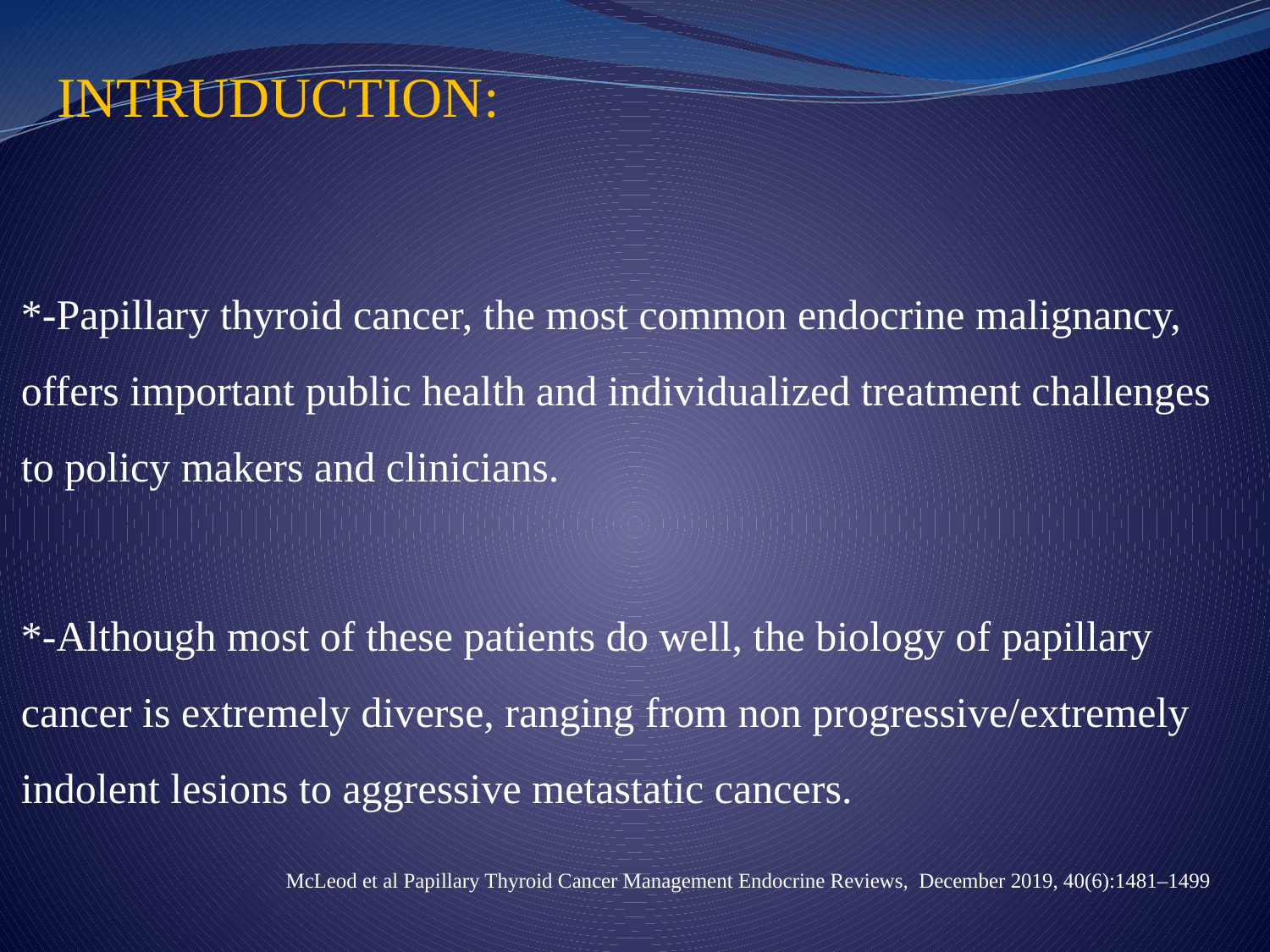

INTRUDUCTION:

*-Papillary thyroid cancer, the most common endocrine malignancy, offers important public health and individualized treatment challenges to policy makers and clinicians.

*-Although most of these patients do well, the biology of papillary cancer is extremely diverse, ranging from non progressive/extremely indolent lesions to aggressive metastatic cancers.
                         McLeod et al Papillary Thyroid Cancer Management Endocrine Reviews,  December 2019, 40(6):1481–1499

                               McLeod et al Papillary Thyroid Cancer Management Endocrine Reviews, December 2019, 40(6):1481–1499

#